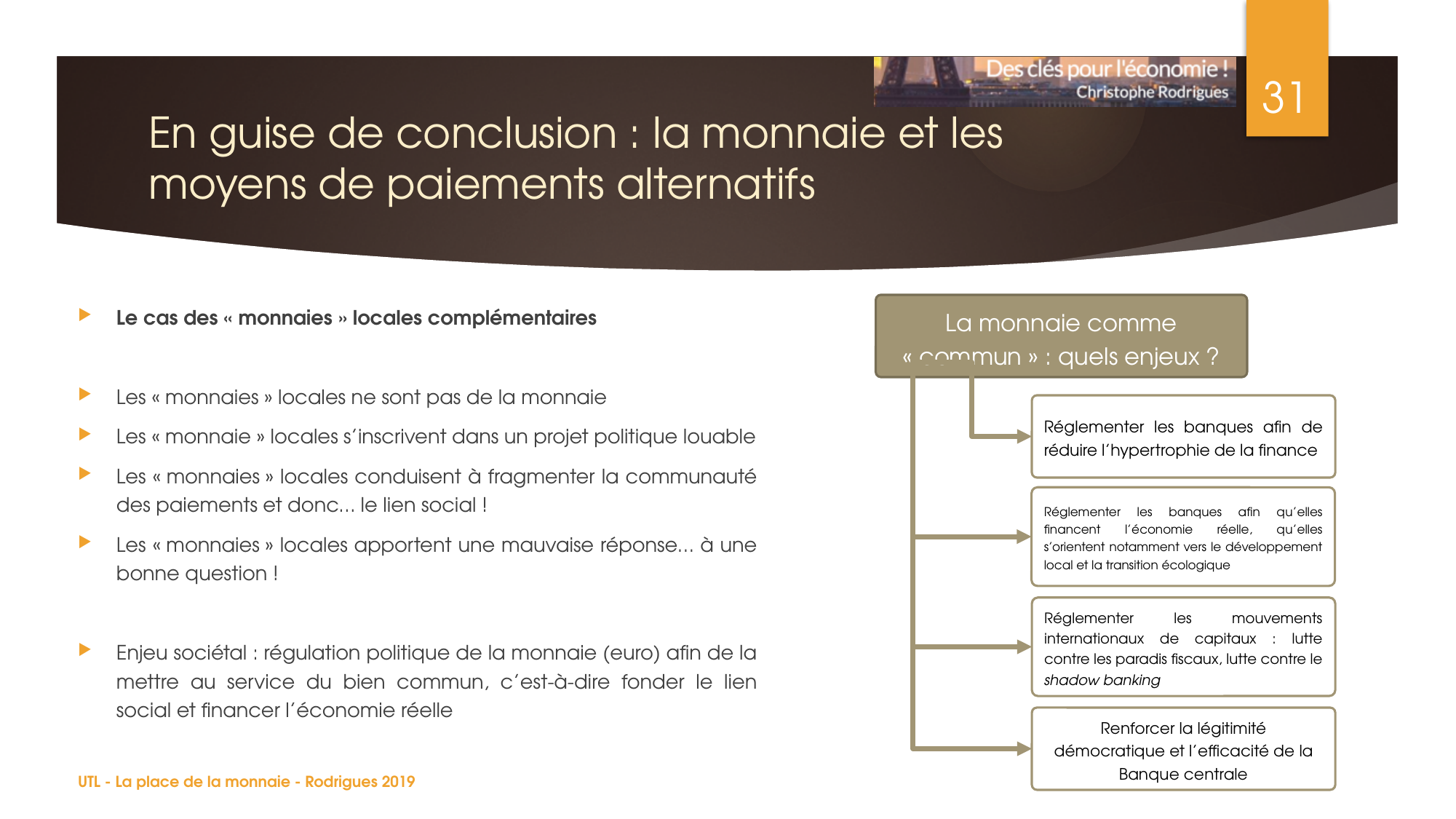

31
# En guise de conclusion : la monnaie et les moyens de paiements alternatifs
Le cas des « monnaies » locales complémentaires

Les « monnaies » locales ne sont pas de la monnaie
Les « monnaie » locales s’inscrivent dans un projet politique louable
Les « monnaies » locales conduisent à fragmenter la communauté des paiements et donc… le lien social !
Les « monnaies » locales apportent une mauvaise réponse… à une bonne question !

Enjeu sociétal : régulation politique de la monnaie (euro) afin de la mettre au service du bien commun, c’est-à-dire fonder le lien social et financer l’économie réelle
La monnaie comme « commun » : quels enjeux ?
Réglementer les banques afin de réduire l’hypertrophie de la finance
Réglementer les banques afin qu’elles financent l’économie réelle, qu’elles s’orientent notamment vers le développement local et la transition écologique
Réglementer les mouvements internationaux de capitaux : lutte contre les paradis fiscaux, lutte contre le shadow banking
Renforcer la légitimité démocratique et l’efficacité de la Banque centrale
UTL - La place de la monnaie - Rodrigues 2019